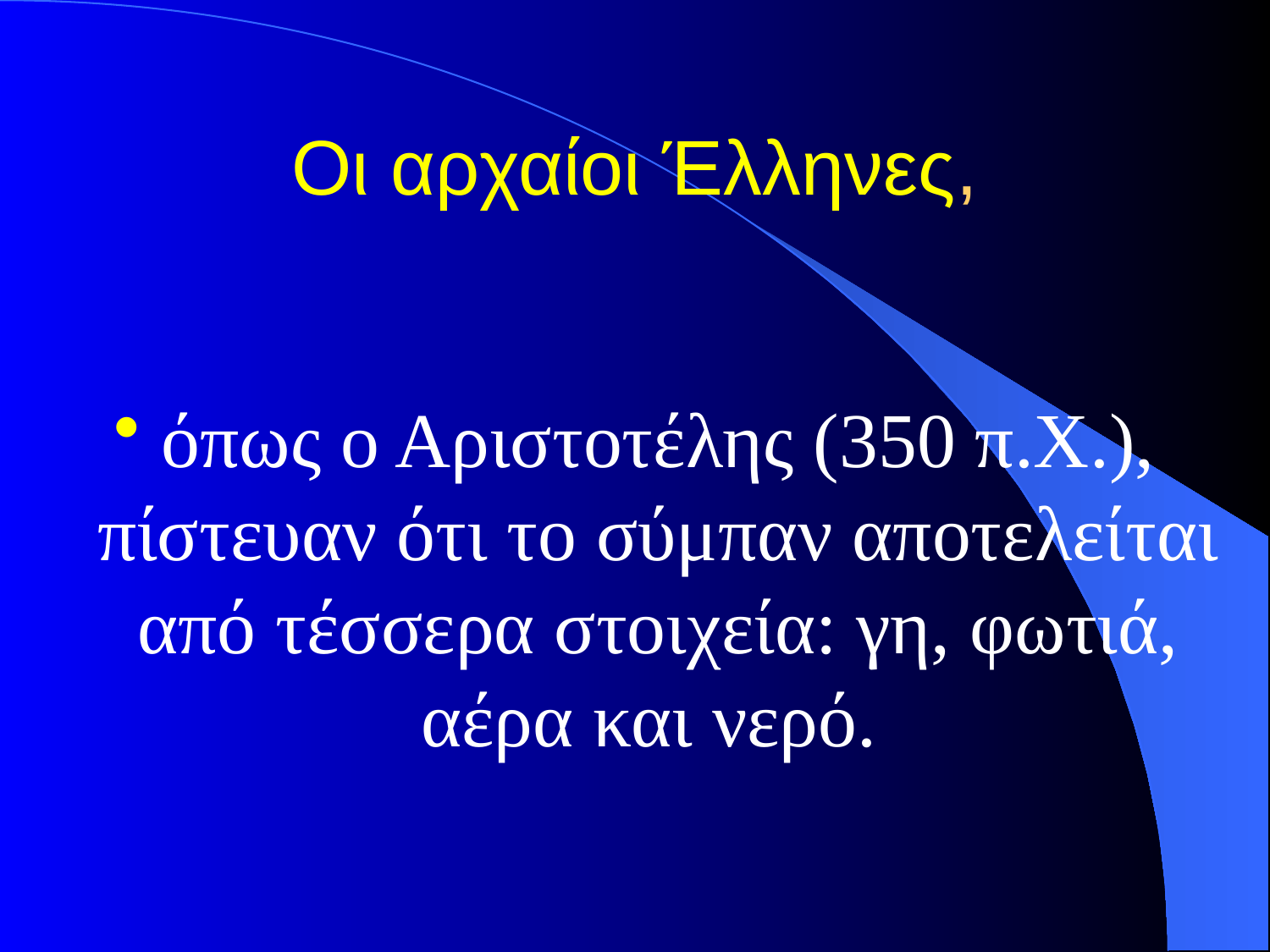

# Οι αρχαίοι Έλληνες,

όπως ο Αριστοτέλης (350 π.Χ.), πίστευαν ότι το σύμπαν αποτελείται από τέσσερα στοιχεία: γη, φωτιά, αέρα και νερό.